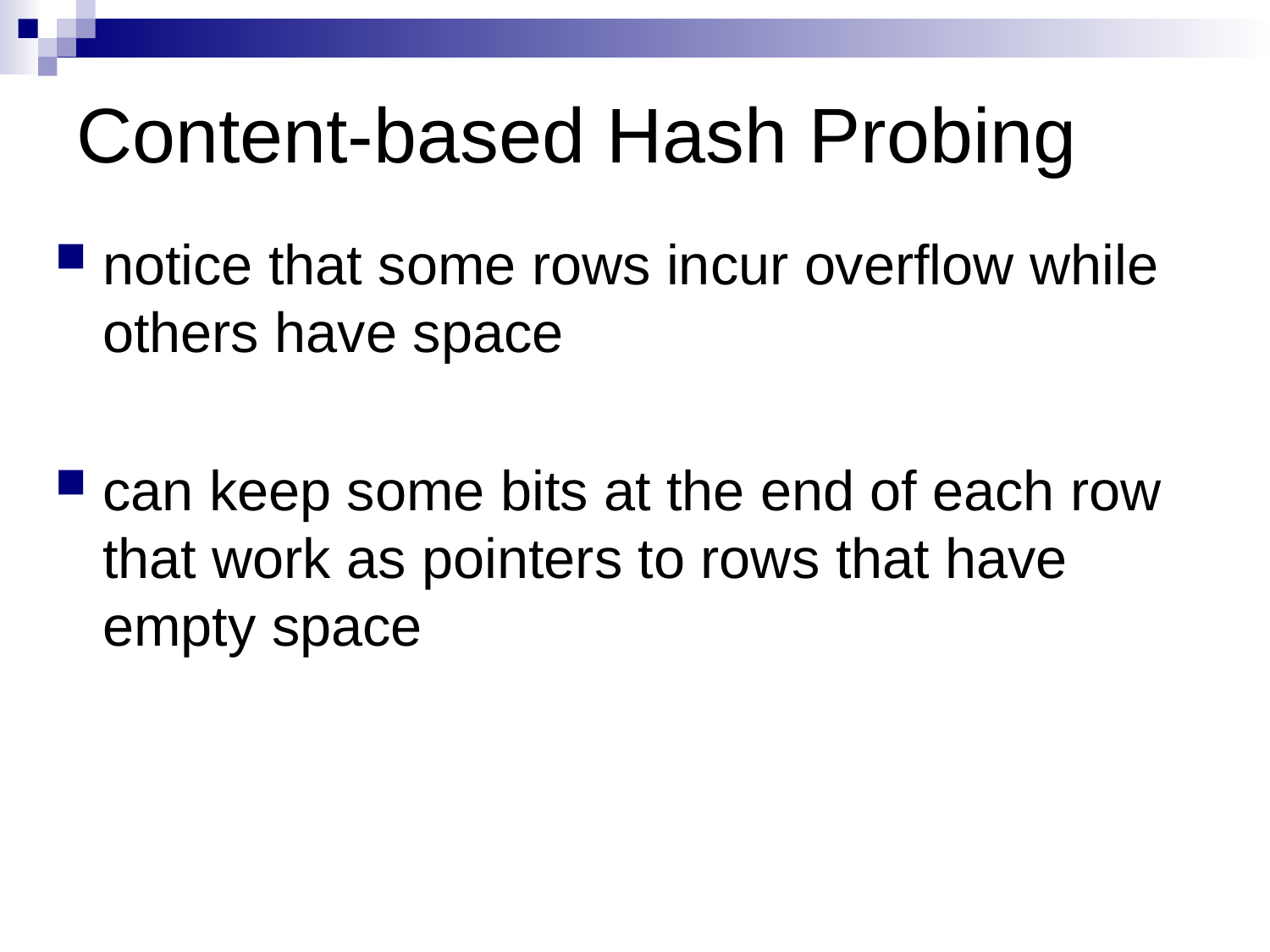

# Content-based Hash Probing
notice that some rows incur overflow while others have space

can keep some bits at the end of each row that work as pointers to rows that have empty space